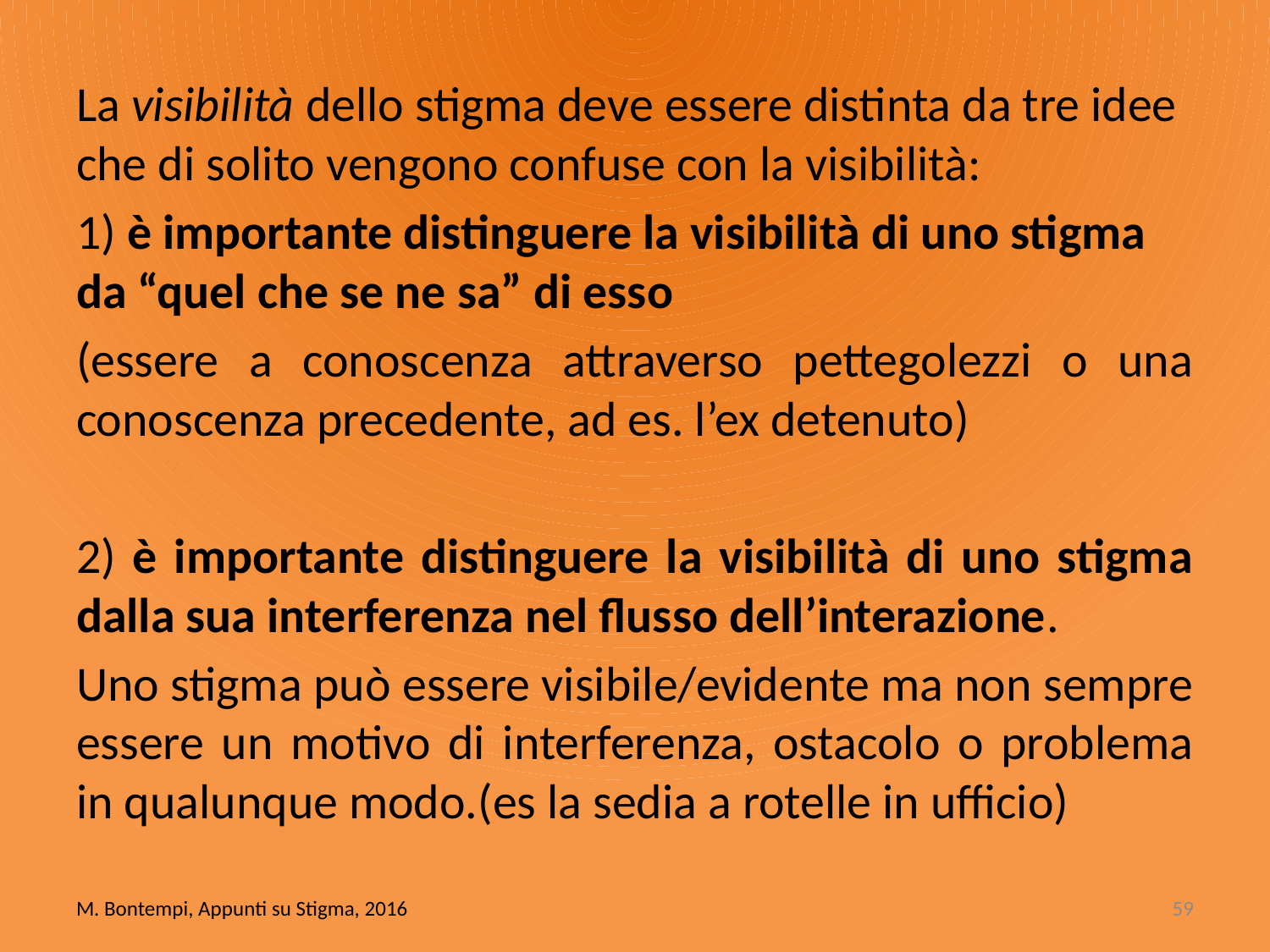

La visibilità dello stigma deve essere distinta da tre idee che di solito vengono confuse con la visibilità:
1) è importante distinguere la visibilità di uno stigma da “quel che se ne sa” di esso
(essere a conoscenza attraverso pettegolezzi o una conoscenza precedente, ad es. l’ex detenuto)

2) è importante distinguere la visibilità di uno stigma dalla sua interferenza nel flusso dell’interazione.
Uno stigma può essere visibile/evidente ma non sempre essere un motivo di interferenza, ostacolo o problema in qualunque modo.(es la sedia a rotelle in ufficio)

M. Bontempi, Appunti su Stigma, 2016
59